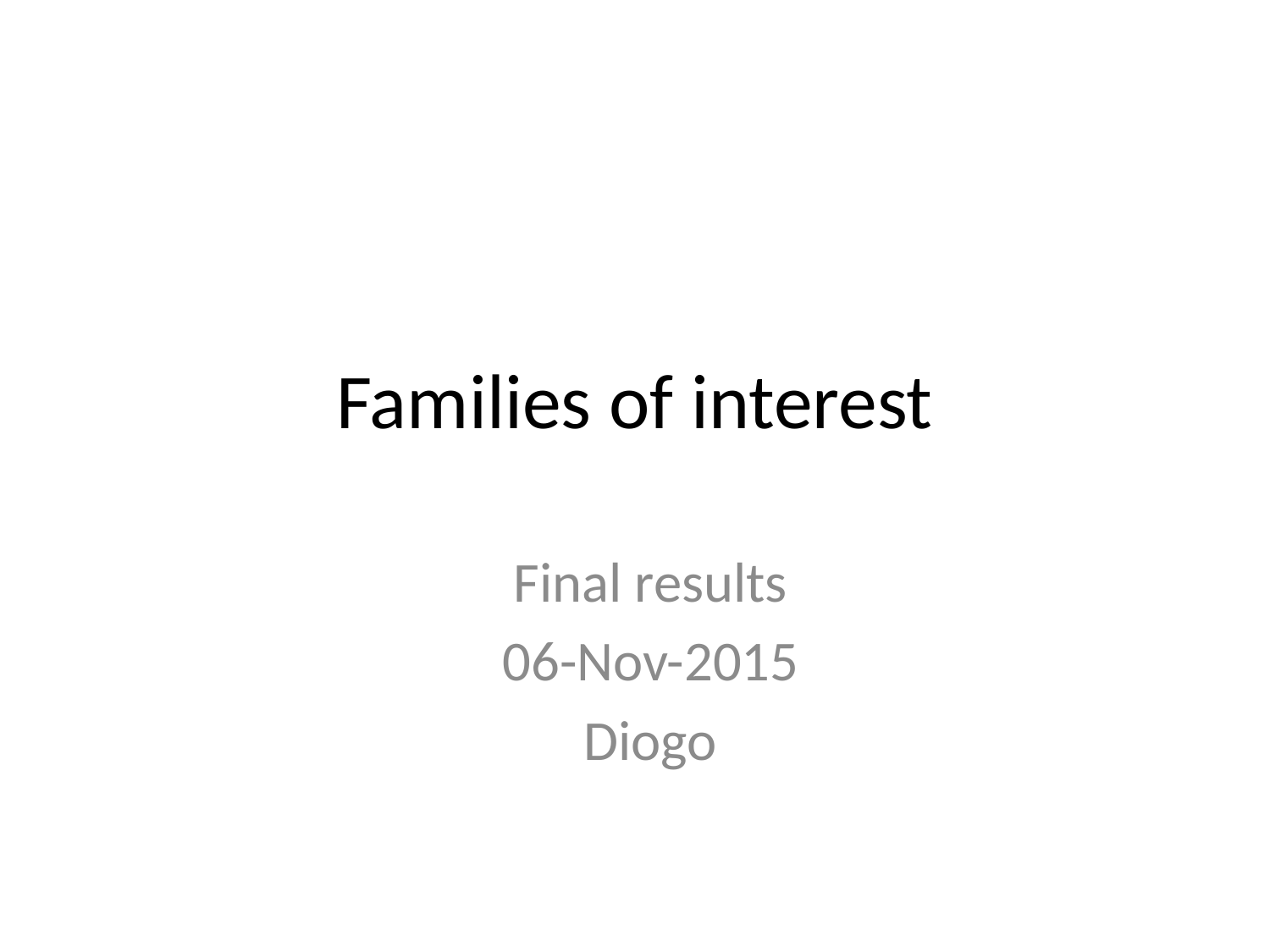

# Families of interest
Final results
06-Nov-2015
Diogo